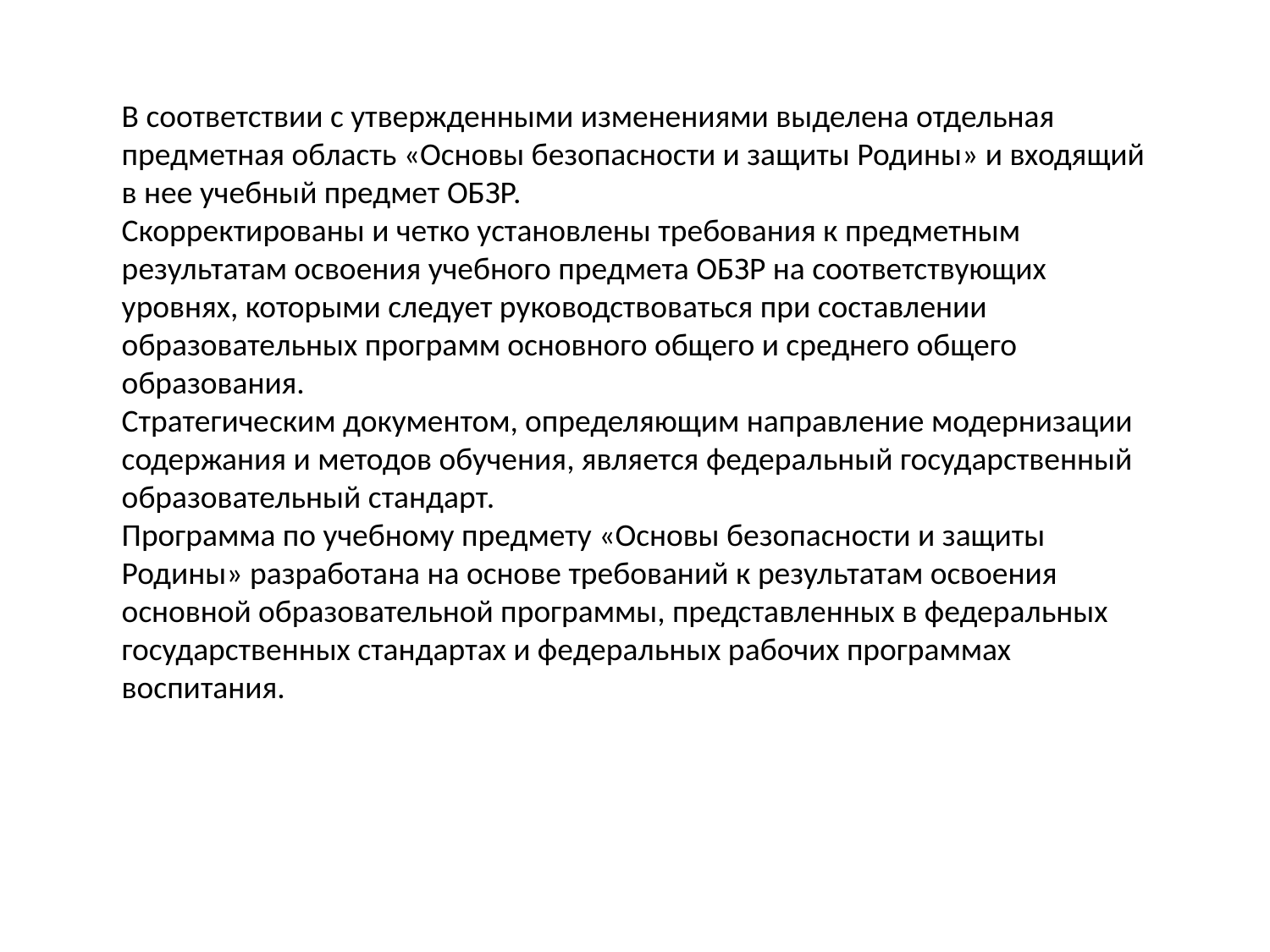

В соответствии с утвержденными изменениями выделена отдельная предметная область «Основы безопасности и защиты Родины» и входящий в нее учебный предмет ОБЗР.
Скорректированы и четко установлены требования к предметным результатам освоения учебного предмета ОБЗР на соответствующих уровнях, которыми следует руководствоваться при составлении образовательных программ основного общего и среднего общего образования.
Стратегическим документом, определяющим направление модернизации содержания и методов обучения, является федеральный государственный образовательный стандарт.
Программа по учебному предмету «Основы безопасности и защиты Родины» разработана на основе требований к результатам освоения основной образовательной программы, представленных в федеральных государственных стандартах и федеральных рабочих программах воспитания.